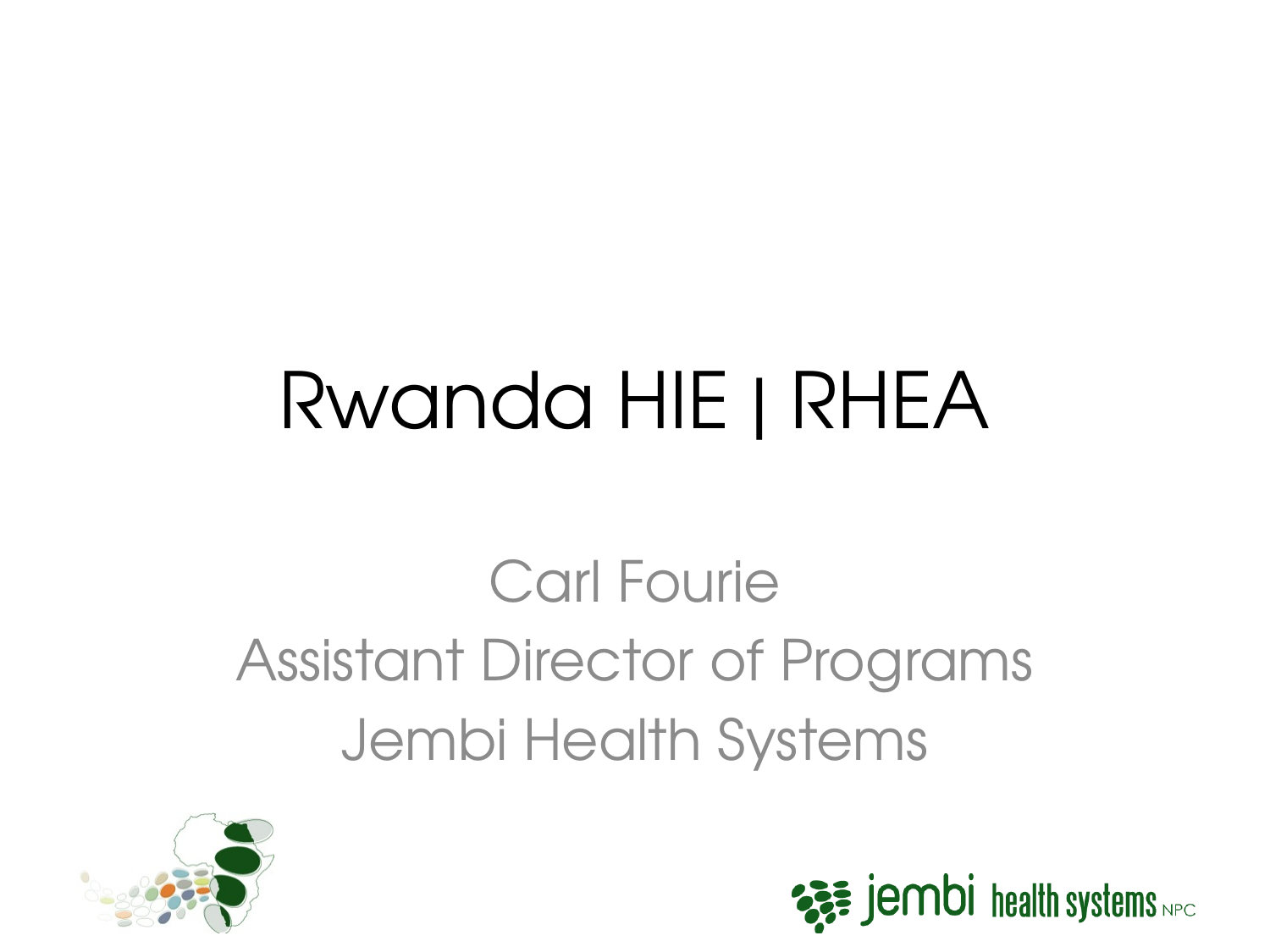

# Rwanda HIE | RHEA
Carl Fourie
Assistant Director of Programs
Jembi Health Systems